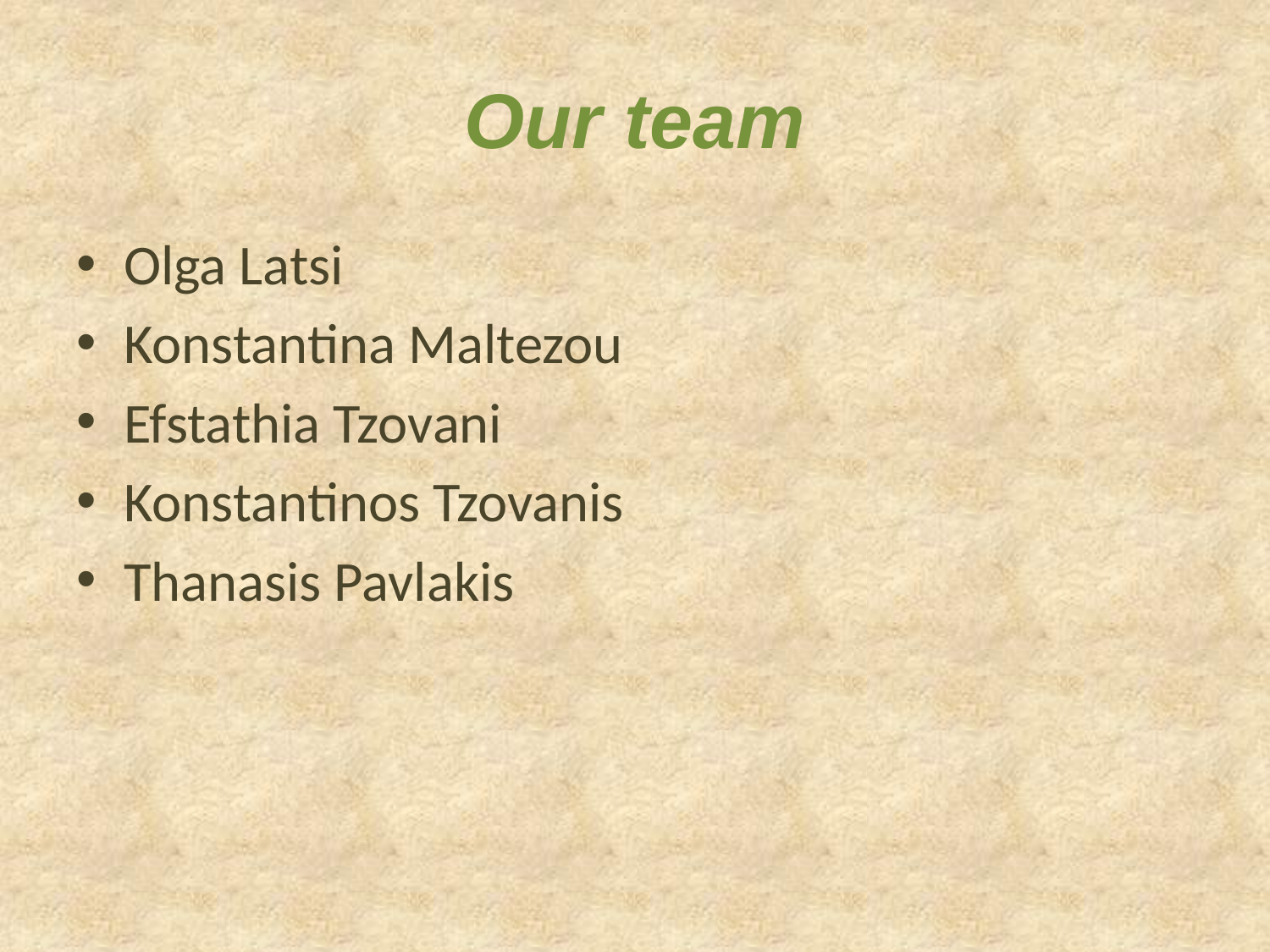

# Our team
Olga Latsi
Konstantina Maltezou
Efstathia Tzovani
Konstantinos Tzovanis
Thanasis Pavlakis